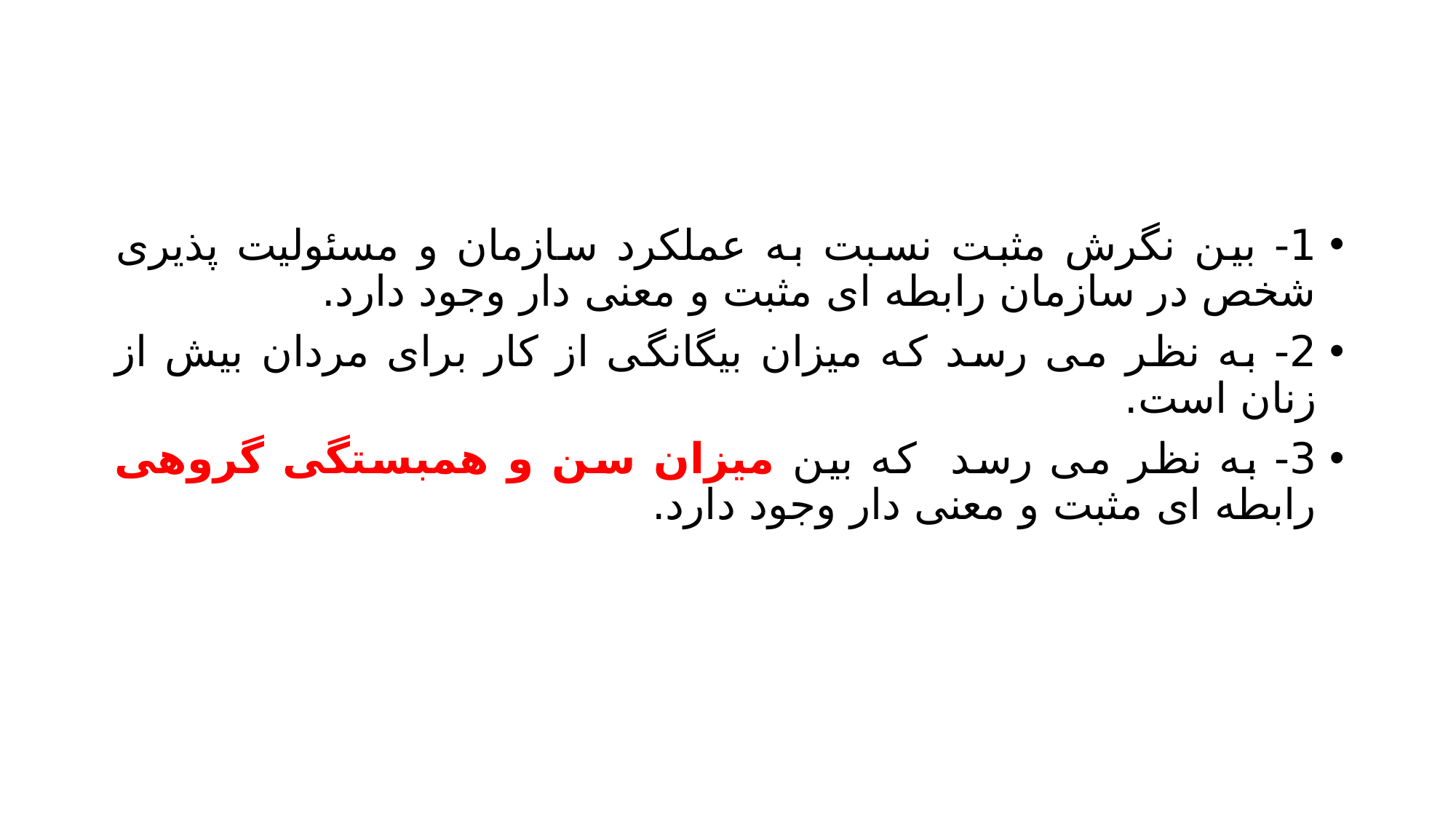

#
1- بین نگرش مثبت نسبت به عملکرد سازمان و مسئولیت پذیری شخص در سازمان رابطه ای مثبت و معنی دار وجود دارد.
2- به نظر می رسد که میزان بیگانگی از کار برای مردان بیش از زنان است.
3- به نظر می رسد  که بین میزان سن و همبستگی گروهی رابطه ای مثبت و معنی دار وجود دارد.